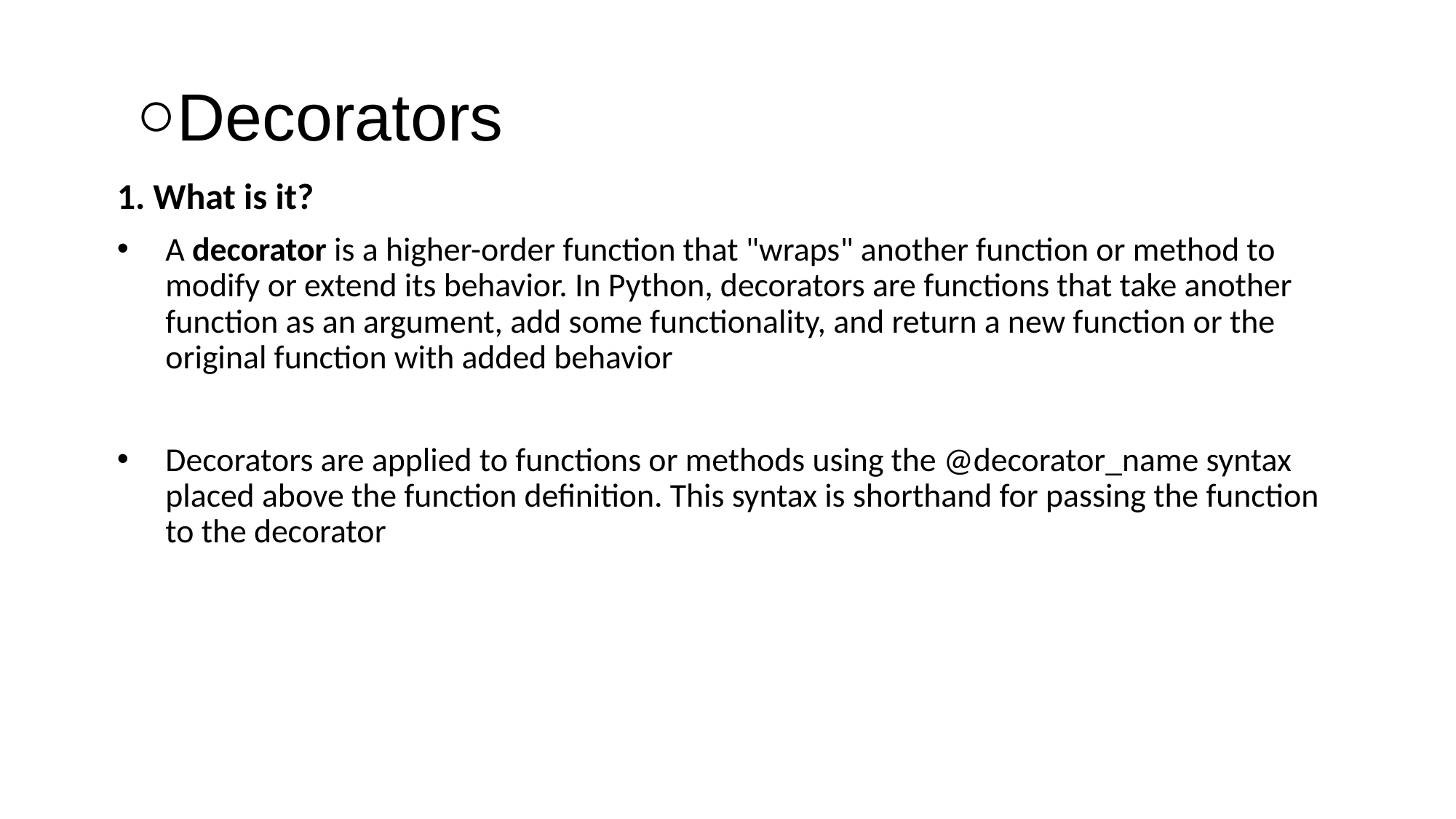

# Decorators
1. What is it?
A decorator is a higher-order function that "wraps" another function or method to modify or extend its behavior. In Python, decorators are functions that take another function as an argument, add some functionality, and return a new function or the original function with added behavior

Decorators are applied to functions or methods using the @decorator_name syntax placed above the function definition. This syntax is shorthand for passing the function to the decorator